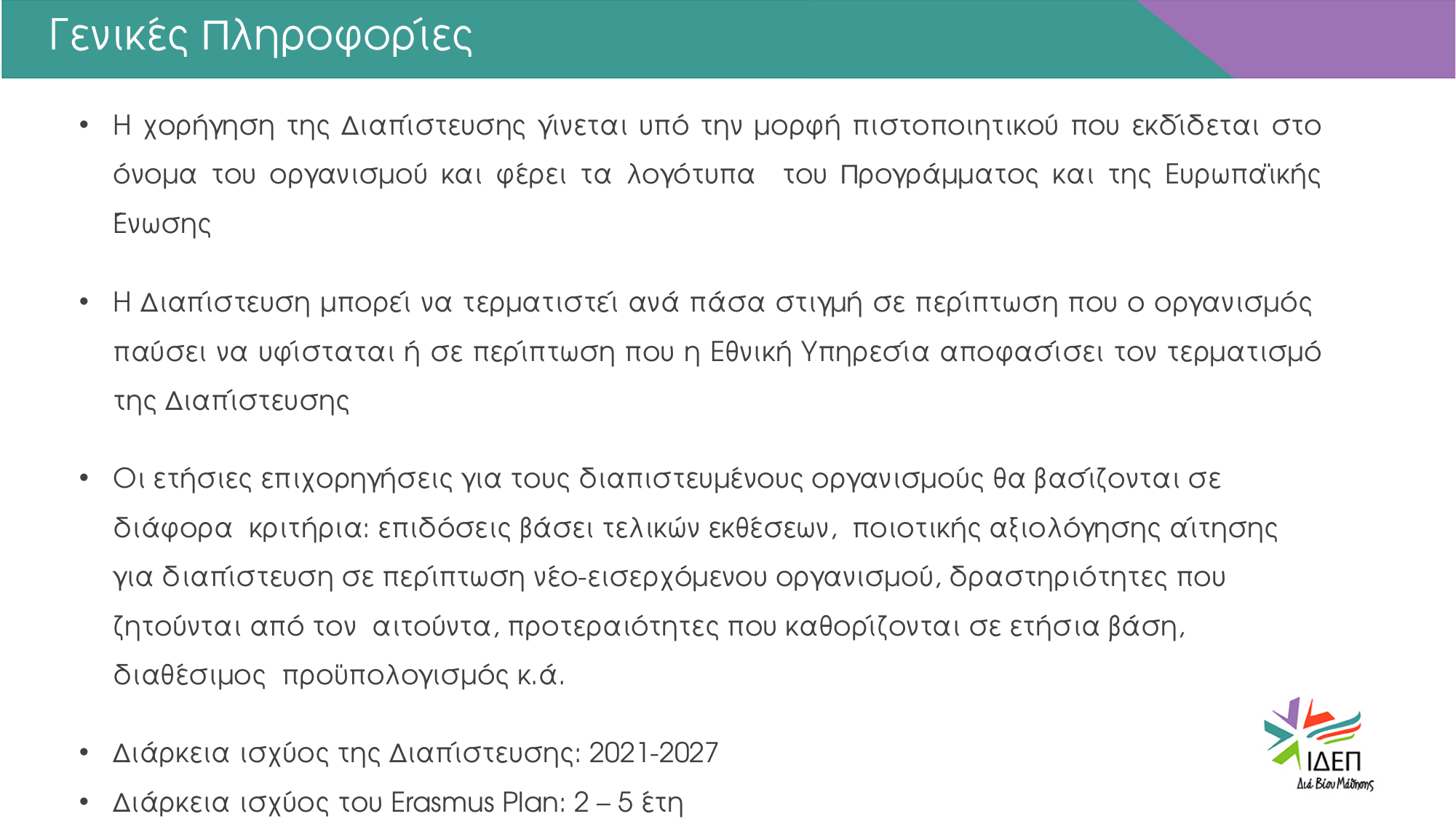

Γενικές Πληροφορίες
Η χορήγηση της Διαπίστευσης γίνεται υπό την μορφή πιστοποιητικού που εκδίδεται στο όνομα του οργανισμού και φέρει τα λογότυπα  του Προγράμματος και της Ευρωπαϊκής Ένωσης

Η Διαπίστευση μπορεί να τερματιστεί ανά πάσα στιγμή σε περίπτωση που ο οργανισμός  παύσει να υφίσταται ή σε περίπτωση που η Εθνική Υπηρεσία αποφασίσει τον τερματισμό της Διαπίστευσης

Οι ετήσιες επιχορηγήσεις για τους διαπιστευμένους οργανισμούς θα βασίζονται σε διάφορα  κριτήρια: επιδόσεις βάσει τελικών εκθέσεων,  ποιοτικής αξιολόγησης αίτησης για διαπίστευση σε περίπτωση νέο-εισερχόμενου οργανισμού, δραστηριότητες που ζητούνται από τον  αιτούντα, προτεραιότητες που καθορίζονται σε ετήσια βάση, διαθέσιμος  προϋπολογισμός κ.ά.

Διάρκεια ισχύος της Διαπίστευσης: 2021-2027
Διάρκεια ισχύος του Erasmus Plan: 2 – 5 έτη